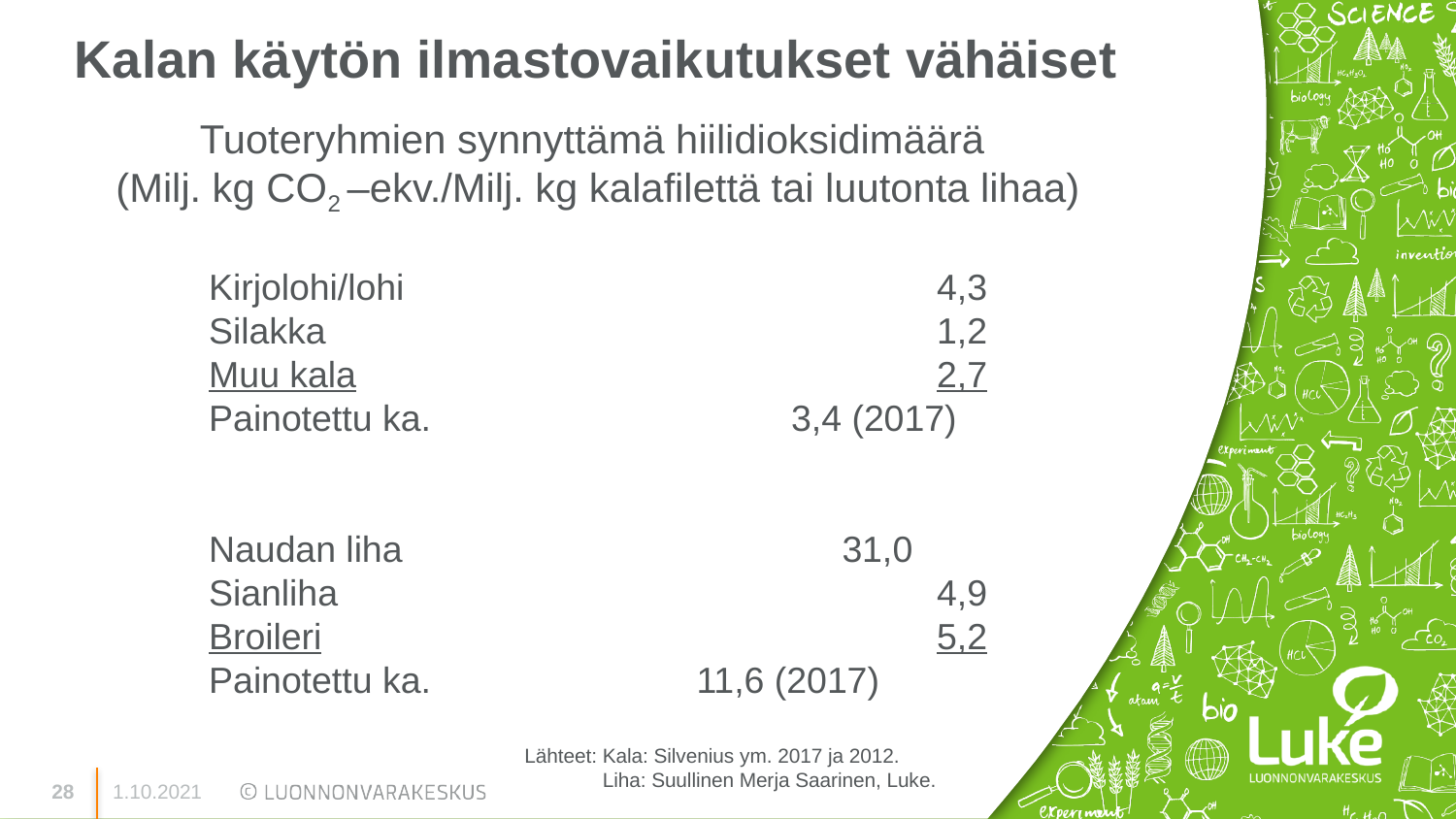

# Kalan käytön ilmastovaikutukset vähäiset

Tuoteryhmien synnyttämä hiilidioksidimäärä
(Milj. kg CO2 –ekv./Milj. kg kalafilettä tai luutonta lihaa)

Kirjolohi/lohi				4,3
Silakka					1,2
Muu kala				2,7
Painotettu ka.	     		3,4 (2017)

Naudan liha		   	     31,0
Sianliha					4,9
Broileri					5,2
Painotettu ka.	    	     11,6 (2017)

Lähteet: Kala: Silvenius ym. 2017 ja 2012.
              Liha: Suullinen Merja Saarinen, Luke.